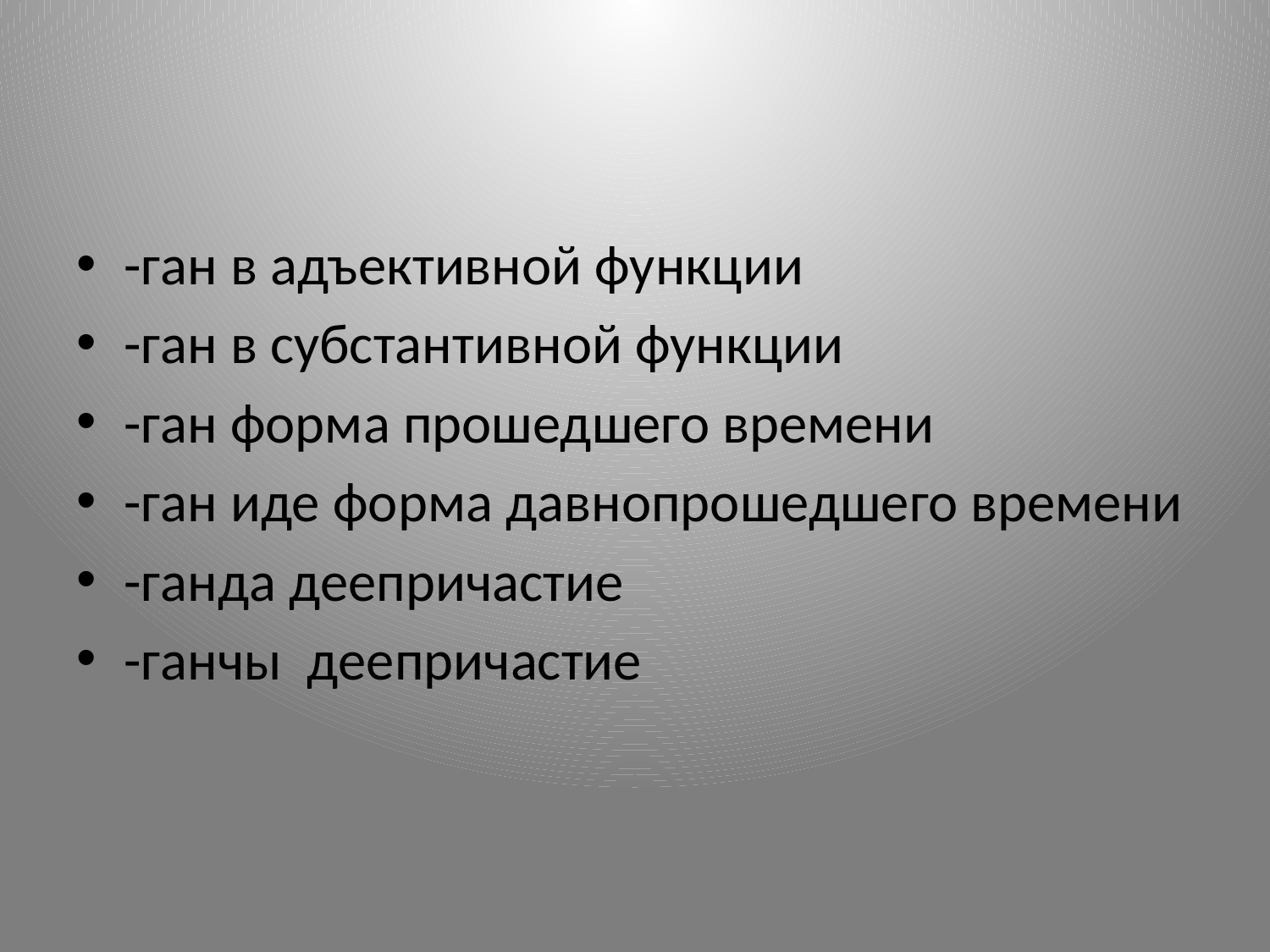

-ган в адъективной функции
-ган в субстантивной функции
-ган форма прошедшего времени
-ган иде форма давнопрошедшего времени
-ганда деепричастие
-ганчы  деепричастие